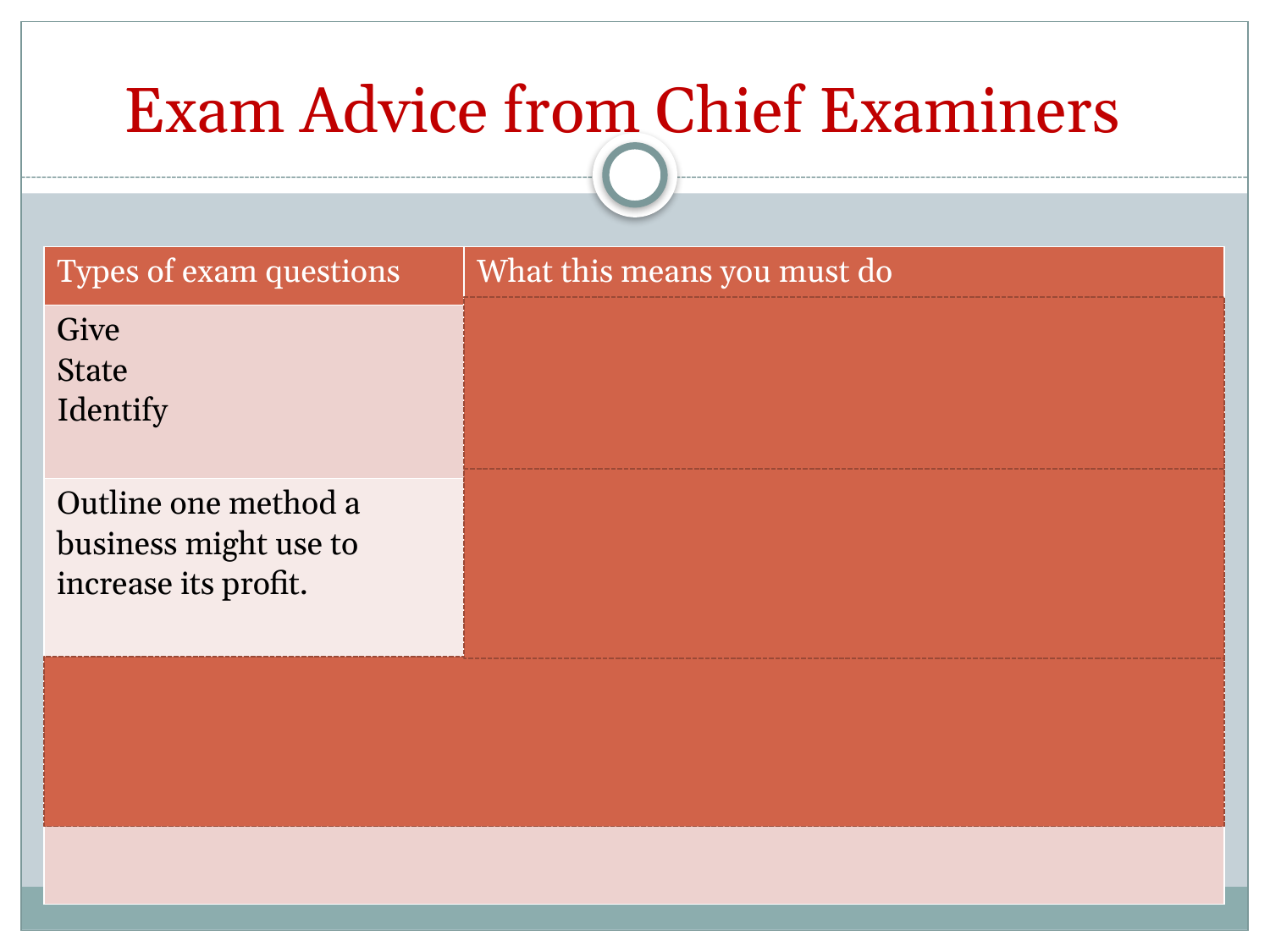

# Exam Advice from Chief Examiners
| Types of exam questions | What this means you must do |
| --- | --- |
| Give State Identify | Require nothing more than a short sentence. Give a brief response. E.g. Identify two elements of the marketing mix which Apple might change to improve its competitiveness. Ans: Profit/Place |
| Outline one method a business might use to increase its profit. | Command word ‘outline’. Need to identify a method of increasing profit. Then 2 points in relation to the method identified . |
| Model Answer: A method would be advertising. Profits will go up by boosting sales (1 mark), this will mean more income (1 mark) so there will be more money left over when costs are taken away. |  |